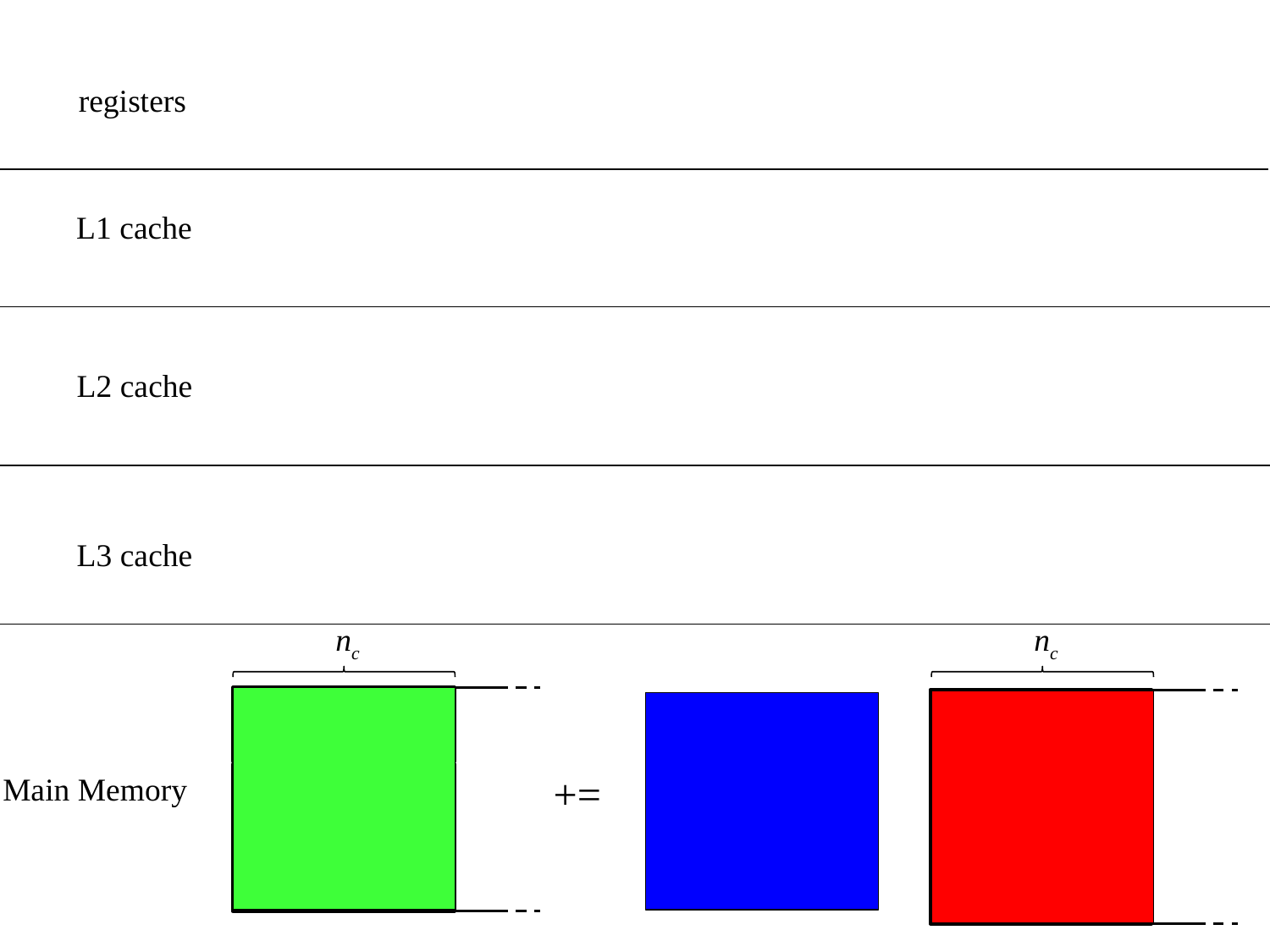

registers
L1 cache
L2 cache
L3 cache

nc
nc

+=
Main Memory

6